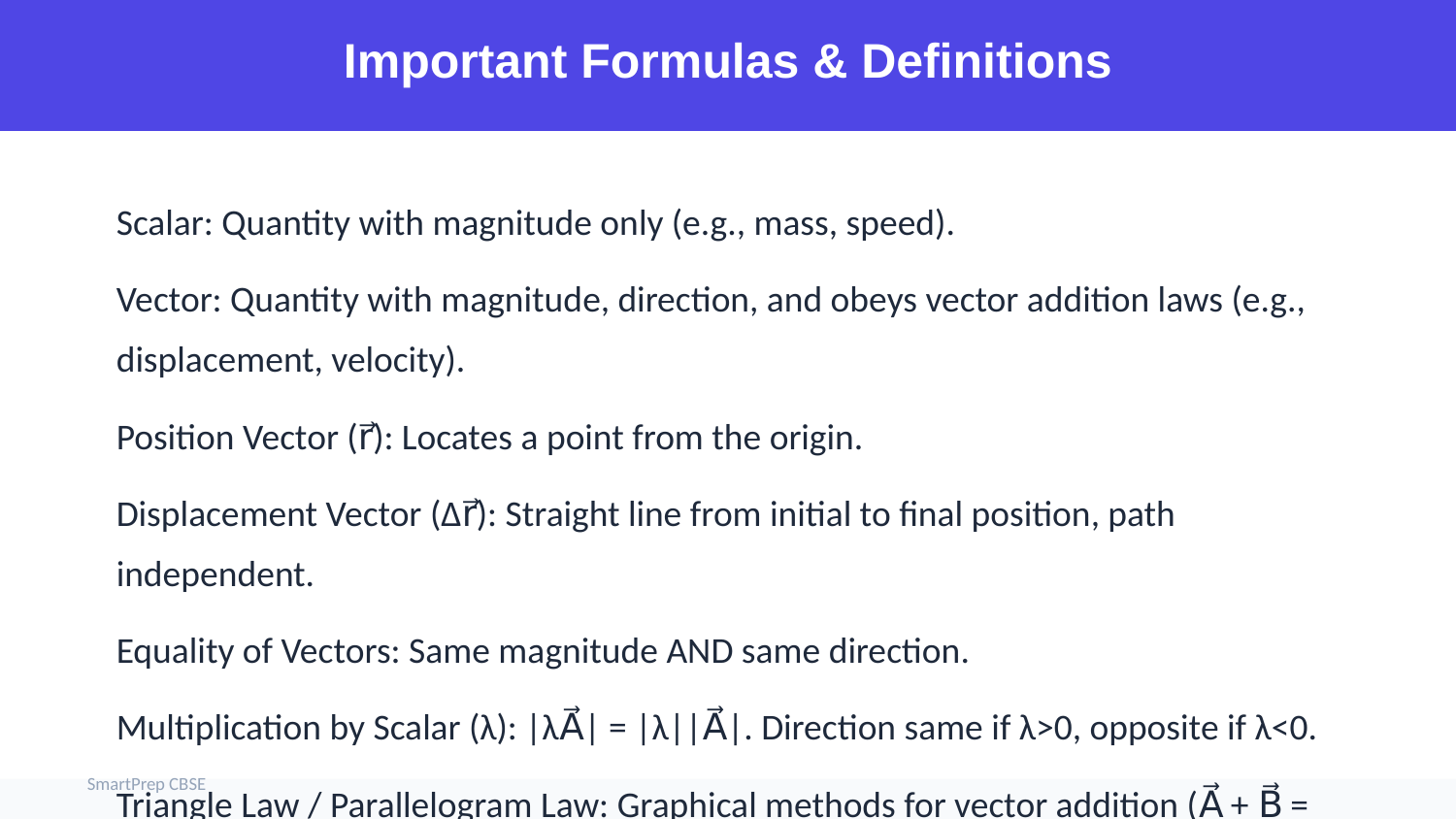

Important Formulas & Definitions
Scalar: Quantity with magnitude only (e.g., mass, speed).
Vector: Quantity with magnitude, direction, and obeys vector addition laws (e.g., displacement, velocity).
Position Vector (r⃗): Locates a point from the origin.
Displacement Vector (Δr⃗): Straight line from initial to final position, path independent.
Equality of Vectors: Same magnitude AND same direction.
Multiplication by Scalar (λ): |λA⃗| = |λ||A⃗|. Direction same if λ>0, opposite if λ<0.
Triangle Law / Parallelogram Law: Graphical methods for vector addition (A⃗ + B⃗ = R⃗).
Null Vector (0⃗): Zero magnitude, arbitrary direction (A⃗ - A⃗ = 0⃗).
Unit Vector (Â): Vector of unit magnitude, specifies direction (Â = A⃗/|A⃗|).
Rectangular Components: A⃗ = Ax î + Ay ĵ (in 2D).